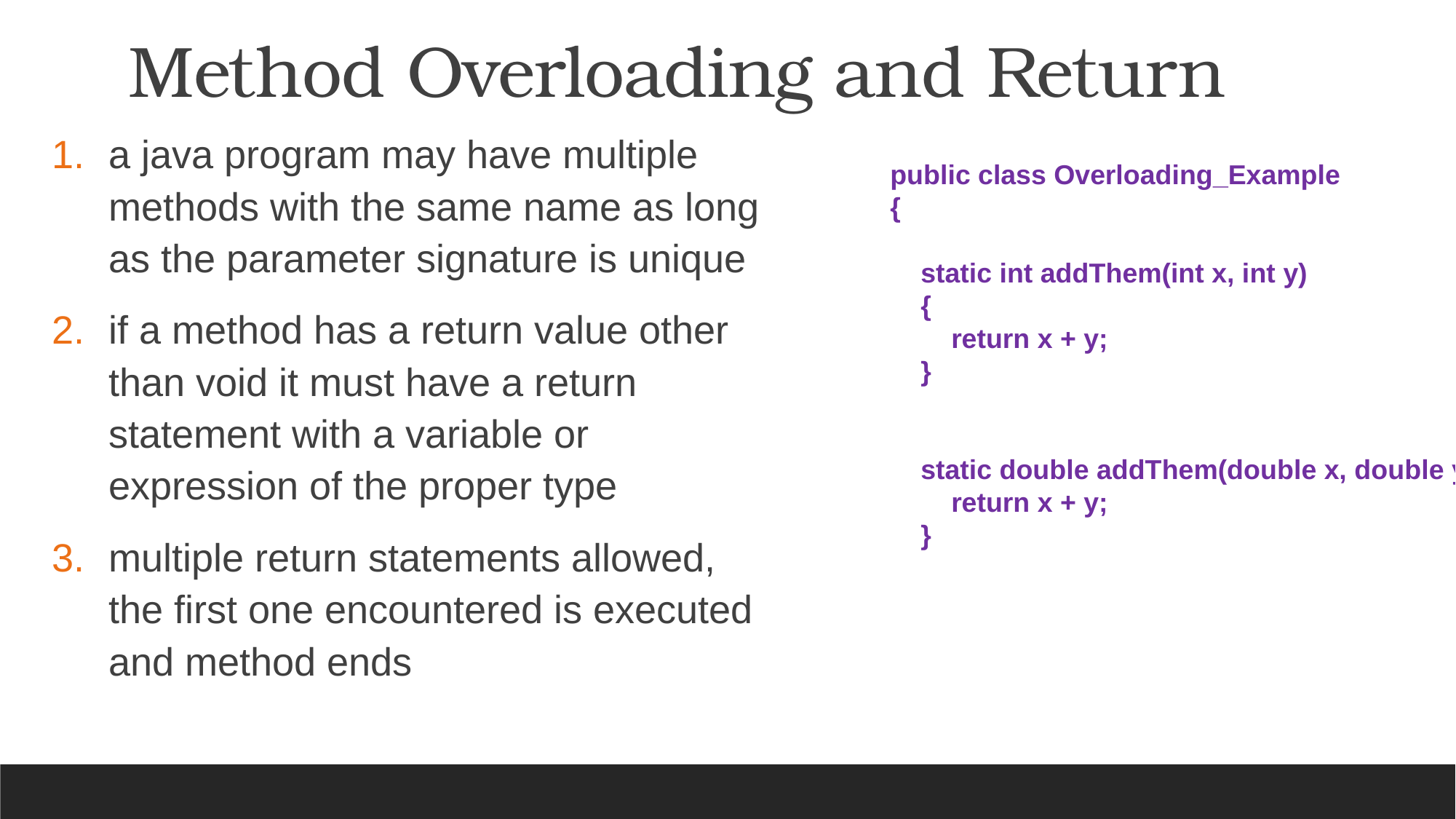

Method Overloading and Return
a java program may have multiple methods with the same name as long as the parameter signature is unique
if a method has a return value other than void it must have a return statement with a variable or expression of the proper type
multiple return statements allowed, the first one encountered is executed and method ends

public class Overloading_Example
{

    static int addThem(int x, int y)
    {
        return x + y;
    }

    static double addThem(double x, double y) {
        return x + y;
    }